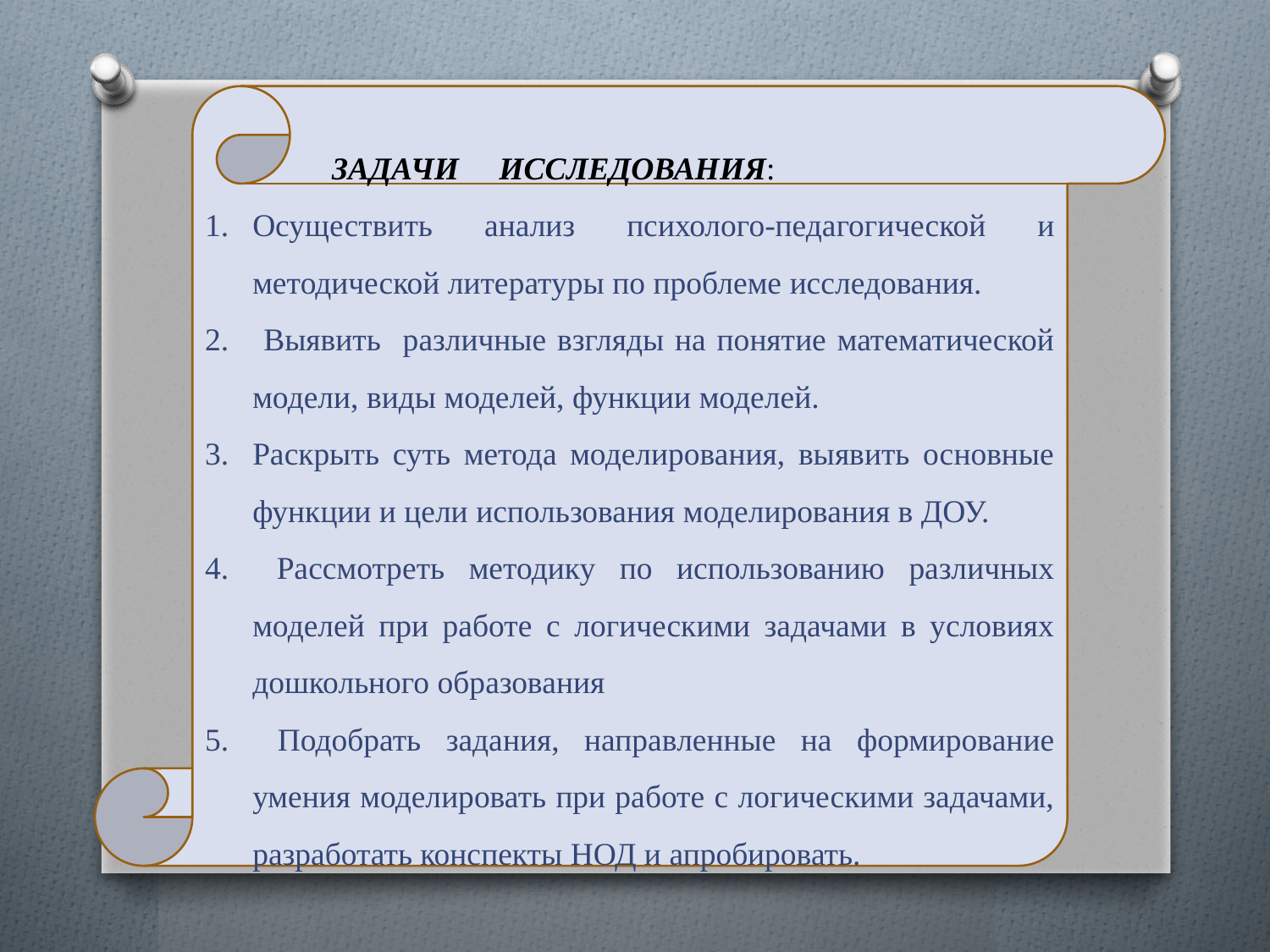

задачи     исследования:
Осуществить анализ психолого-педагогической и методической литературы по проблеме исследования.
 Выявить  различные взгляды на понятие математической модели, виды моделей, функции моделей.
Раскрыть суть метода моделирования, выявить основные функции и цели использования моделирования в ДОУ.
 Рассмотреть методику по использованию различных моделей при работе с логическими задачами в условиях дошкольного образования
 Подобрать задания, направленные на формирование умения моделировать при работе с логическими задачами, разработать конспекты НОД и апробировать.